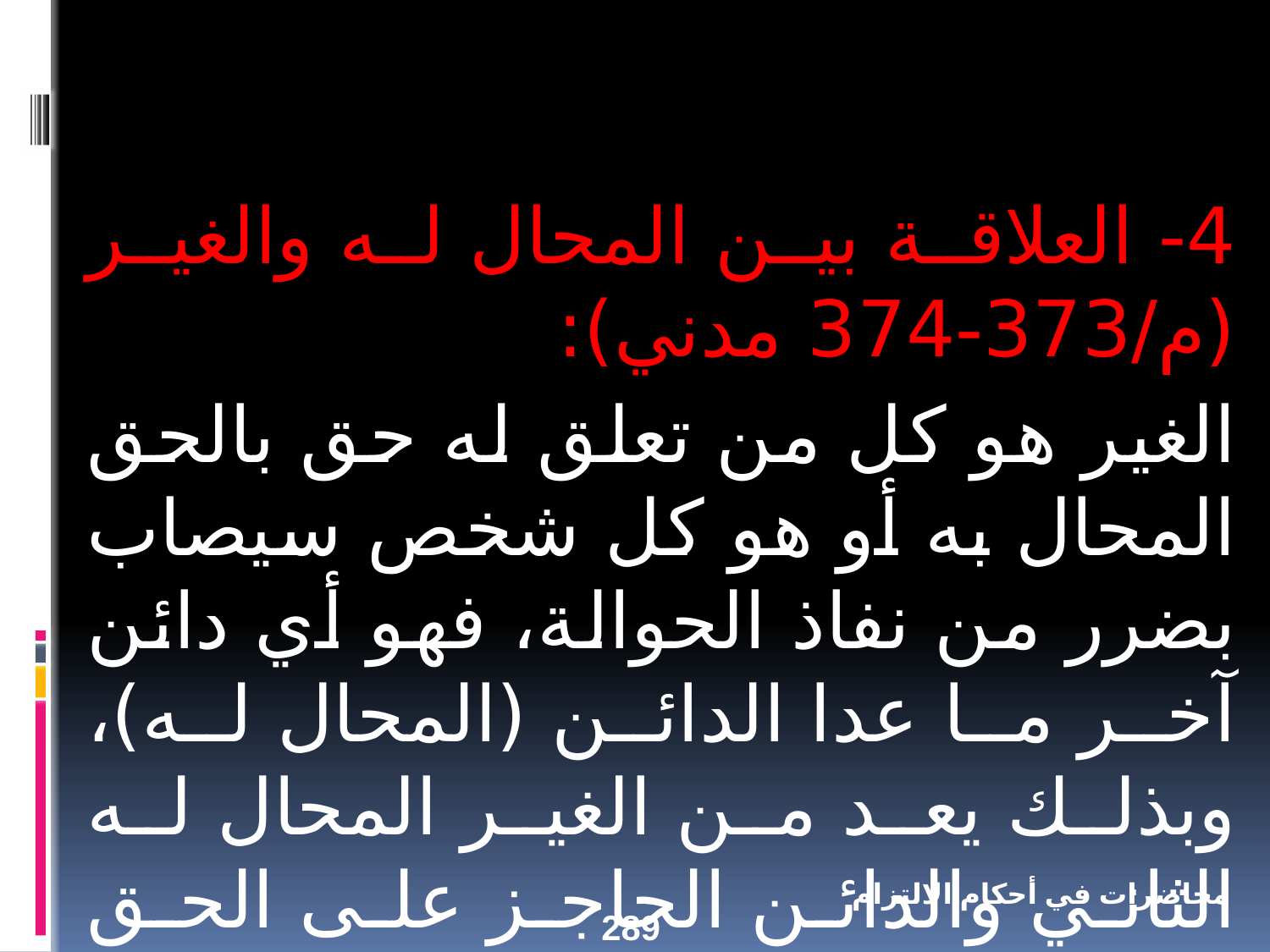

4- العلاقة بين المحال له والغير (م/373-374 مدني):
الغير هو كل من تعلق له حق بالحق المحال به أو هو كل شخص سيصاب بضرر من نفاذ الحوالة، فهو أي دائن آخر ما عدا الدائن (المحال له)، وبذلك يعد من الغير المحال له الثاني والدائن الحاجز على الحق المحال به.

محاضرات في أحكام الالتزام
289